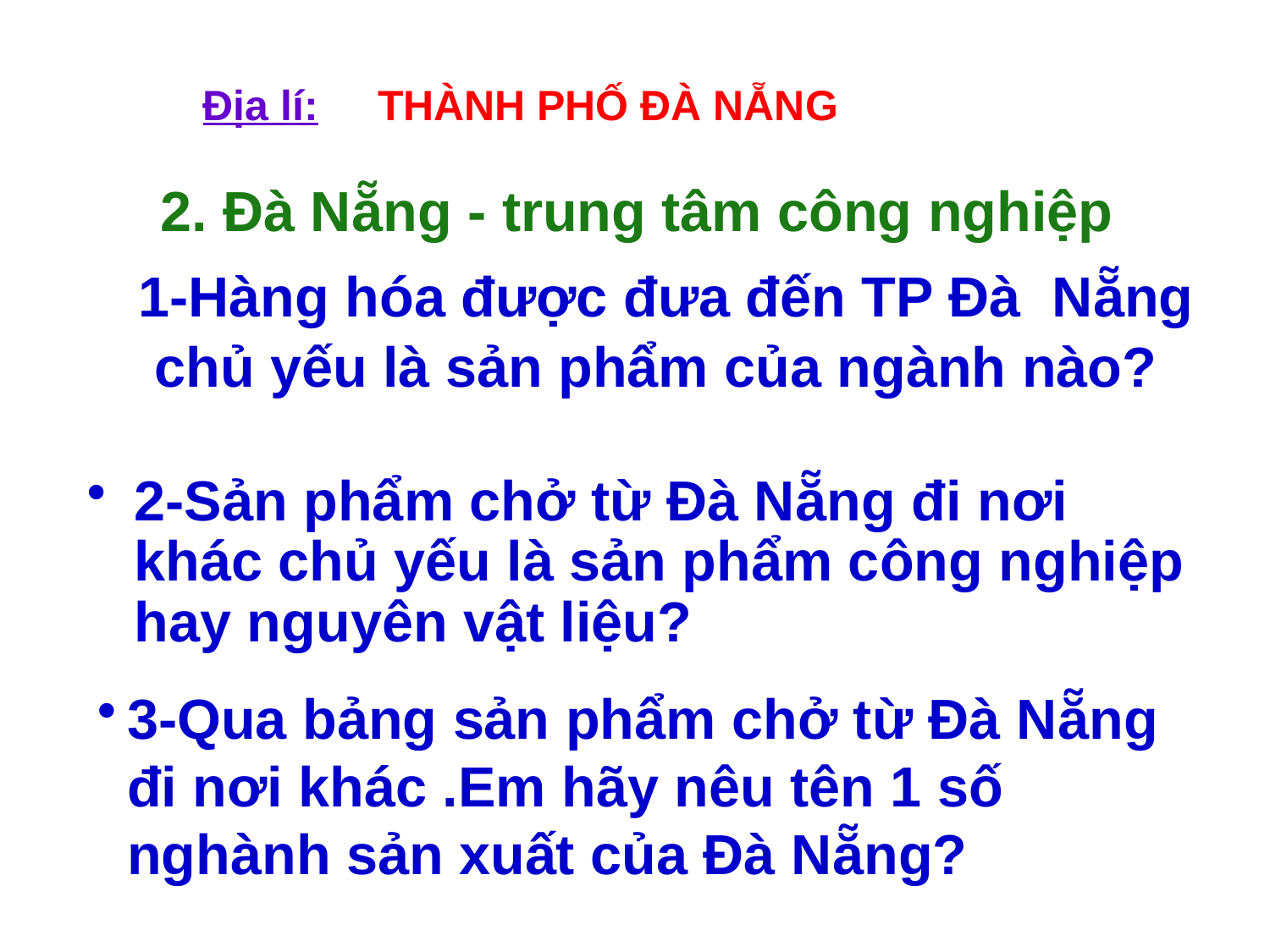

Địa lí:     THÀNH PHỐ ĐÀ NẴNG
2. Đà Nẵng - trung tâm công nghiệp
# 1-Hàng hóa được đưa đến TP Đà  Nẵng chủ yếu là sản phẩm của ngành nào?
2-Sản phẩm chở từ Đà Nẵng đi nơi khác chủ yếu là sản phẩm công nghiệp hay nguyên vật liệu?

3-Qua bảng sản phẩm chở từ Đà Nẵng đi nơi khác .Em hãy nêu tên 1 số nghành sản xuất của Đà Nẵng?